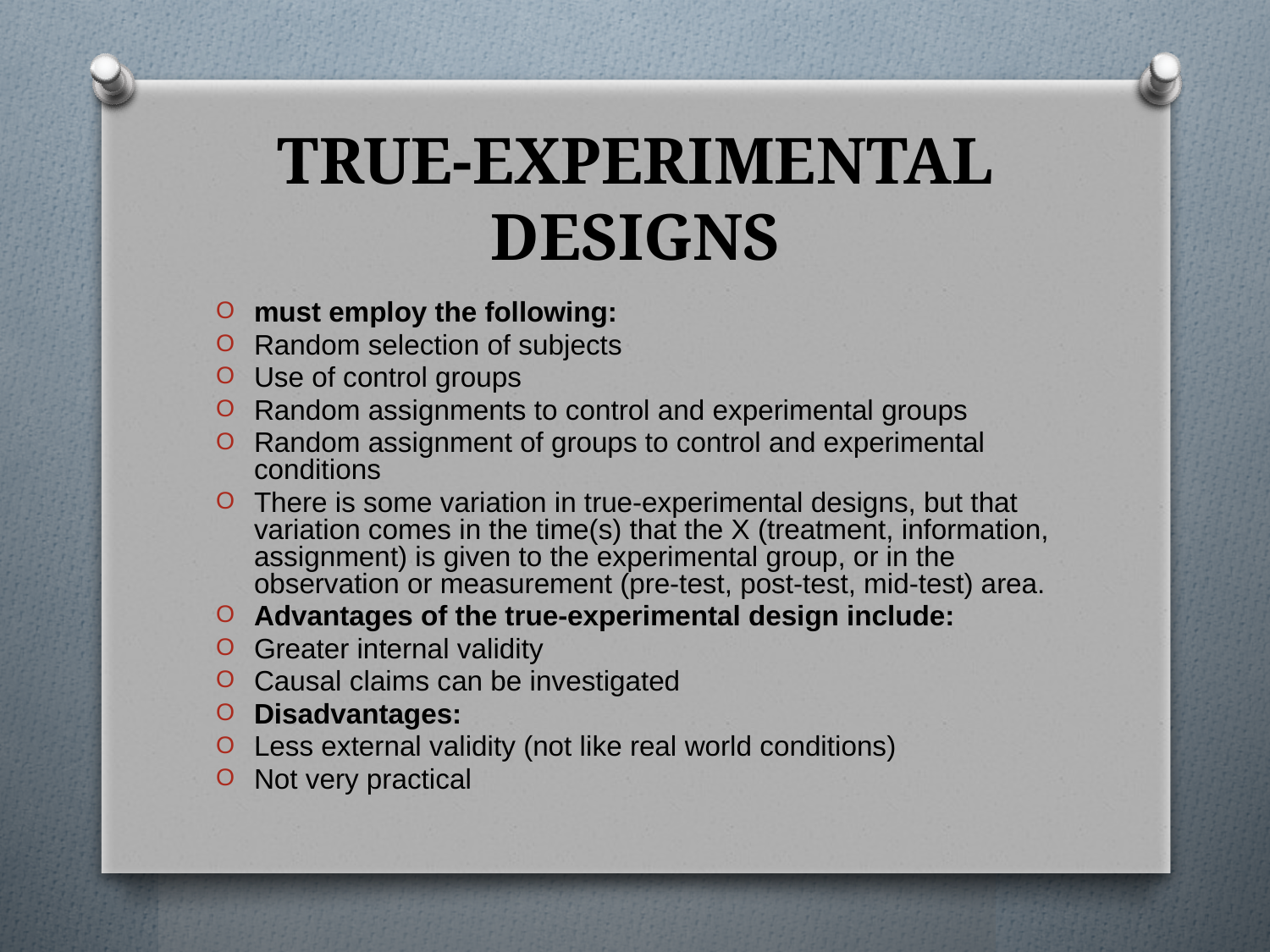

# TRUE-EXPERIMENTAL DESIGNS
must employ the following:
Random selection of subjects
Use of control groups
Random assignments to control and experimental groups
Random assignment of groups to control and experimental conditions
There is some variation in true-experimental designs, but that variation comes in the time(s) that the X (treatment, information, assignment) is given to the experimental group, or in the observation or measurement (pre-test, post-test, mid-test) area.
Advantages of the true-experimental design include:
Greater internal validity
Causal claims can be investigated
Disadvantages:
Less external validity (not like real world conditions)
Not very practical